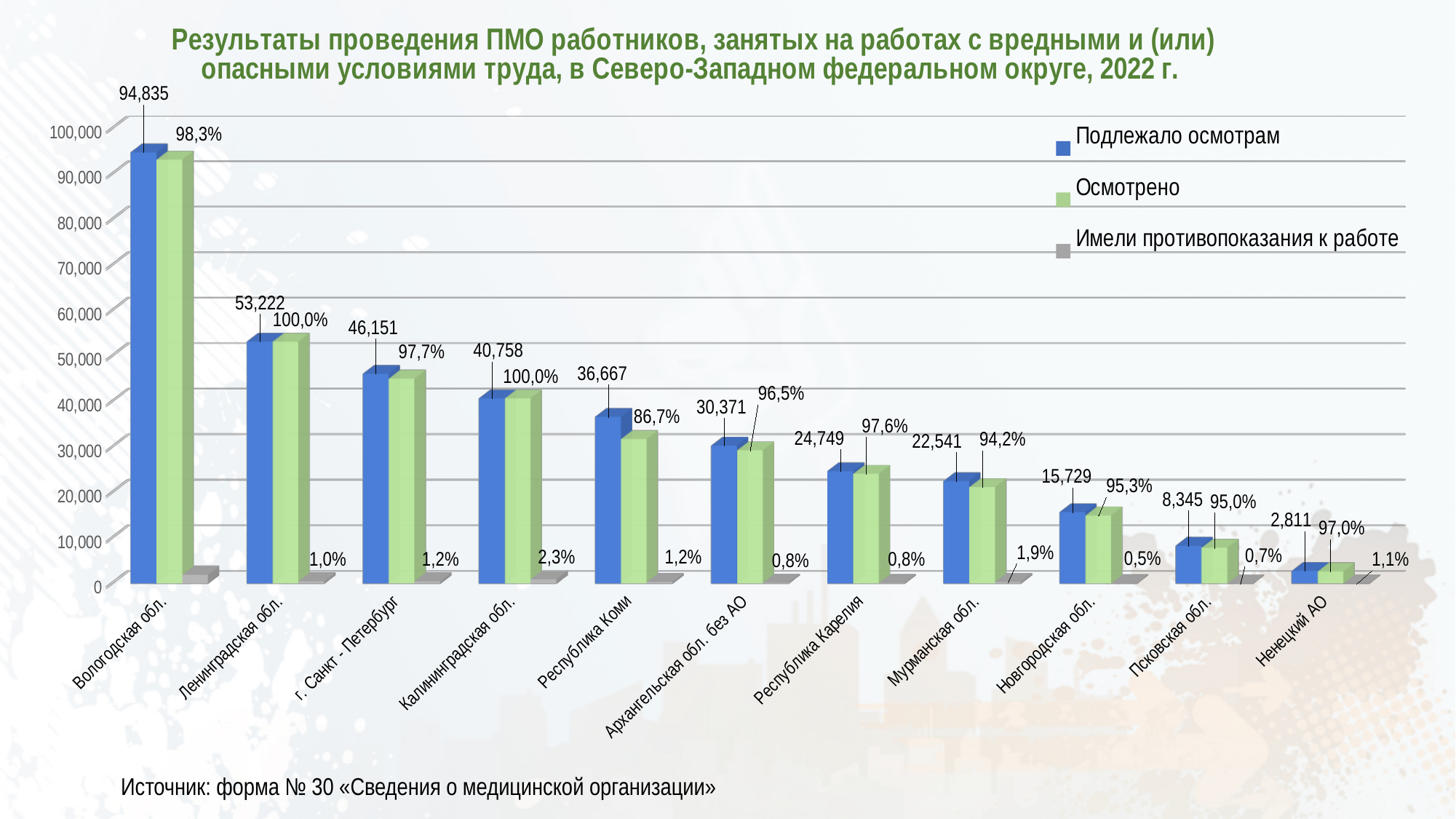

[unsupported chart]

Источник: форма № 30 «Сведения о медицинской организации»